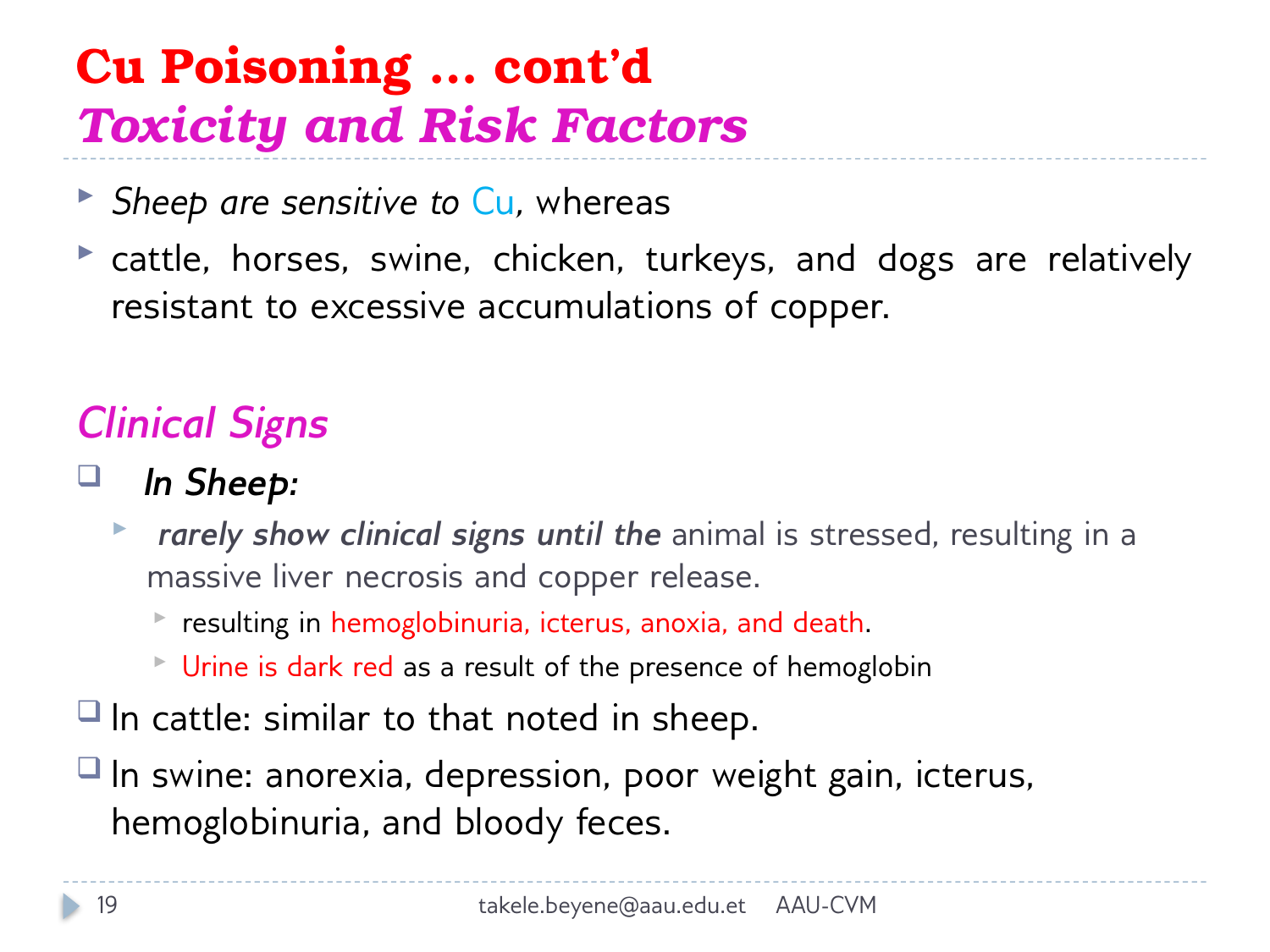

# Cu Poisoning … cont’d Toxicity and Risk Factors
Sheep are sensitive to Cu, whereas
cattle, horses, swine, chicken, turkeys, and dogs are relatively resistant to excessive accumulations of copper.

Clinical Signs
In Sheep:
 rarely show clinical signs until the animal is stressed, resulting in a massive liver necrosis and copper release.
resulting in hemoglobinuria, icterus, anoxia, and death.
Urine is dark red as a result of the presence of hemoglobin
In cattle: similar to that noted in sheep.
In swine: anorexia, depression, poor weight gain, icterus, hemoglobinuria, and bloody feces.

19
takele.beyene@aau.edu.et    AAU-CVM